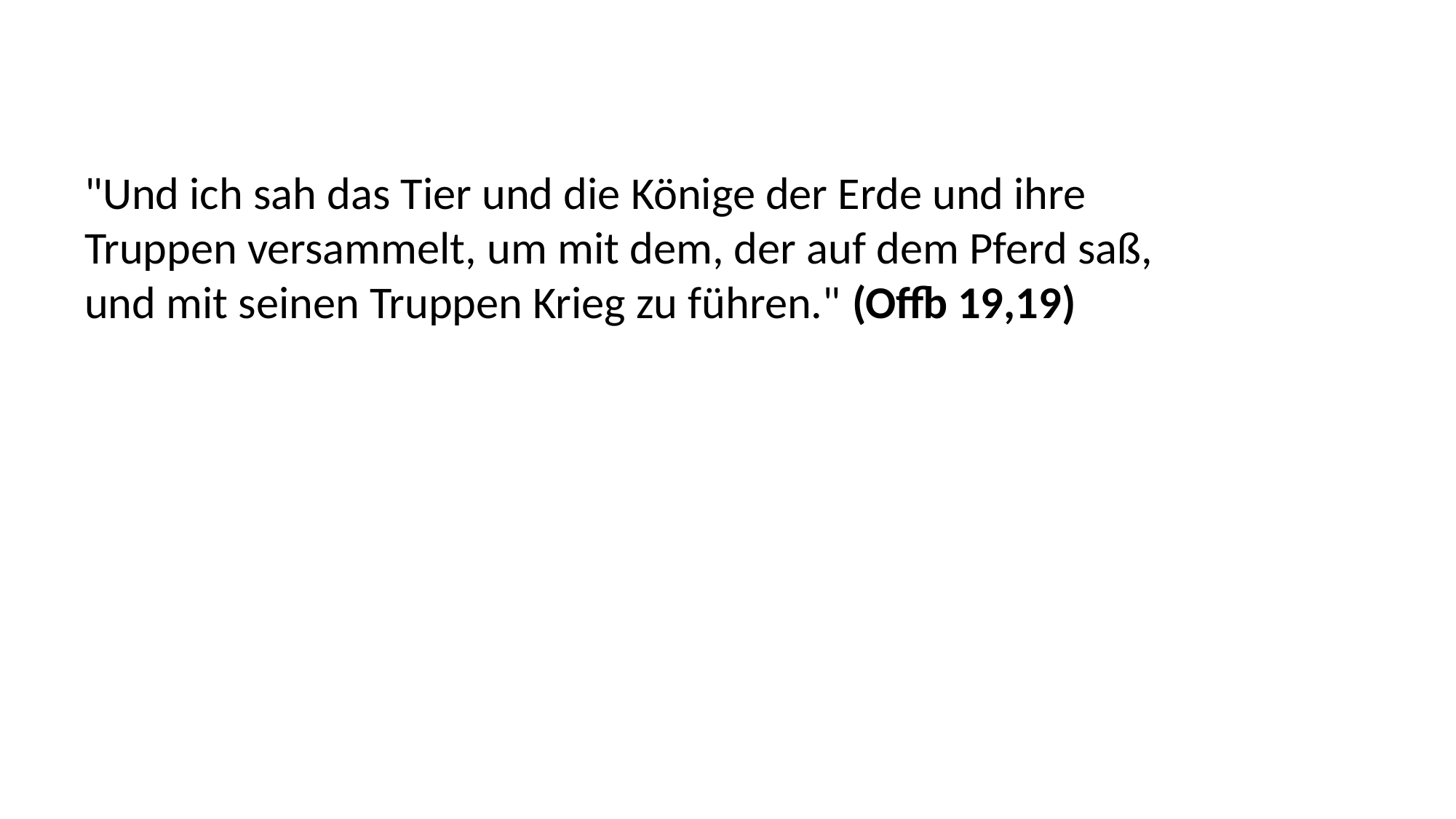

"Und ich sah das Tier und die Könige der Erde und ihre
Truppen versammelt, um mit dem, der auf dem Pferd saß,
und mit seinen Truppen Krieg zu führen." (Offb 19,19)